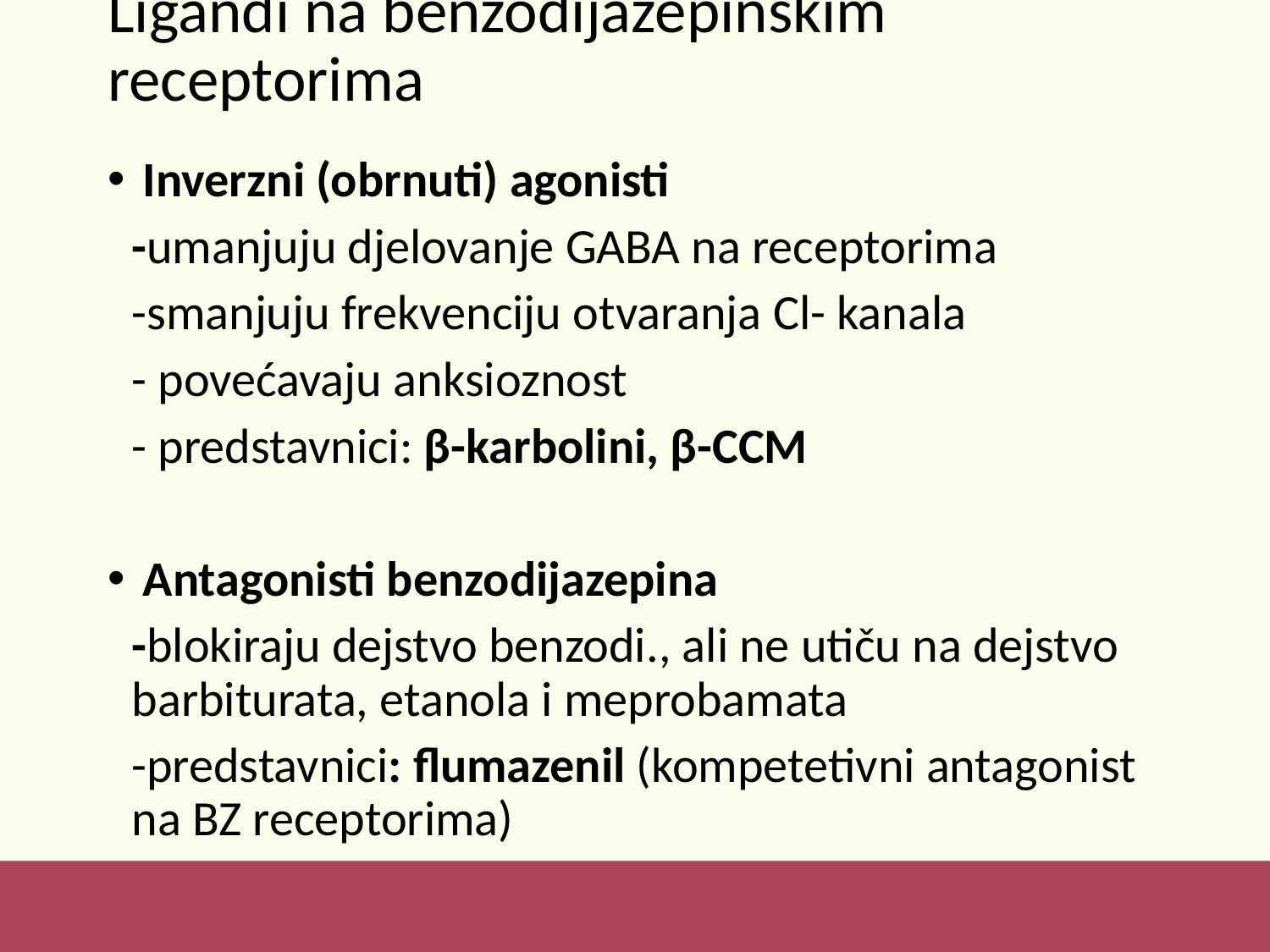

# Ligandi na benzodijazepinskim receptorima
 Inverzni (obrnuti) agonisti
	-umanjuju djelovanje GABA na receptorima
	-smanjuju frekvenciju otvaranja Cl- kanala
	- povećavaju anksioznost
	- predstavnici: β-karbolini, β-CCM

 Antagonisti benzodijazepina
	-blokiraju dejstvo benzodi., ali ne utiču na dejstvo barbiturata, etanola i meprobamata
	-predstavnici: flumazenil (kompetetivni antagonist na BZ receptorima)